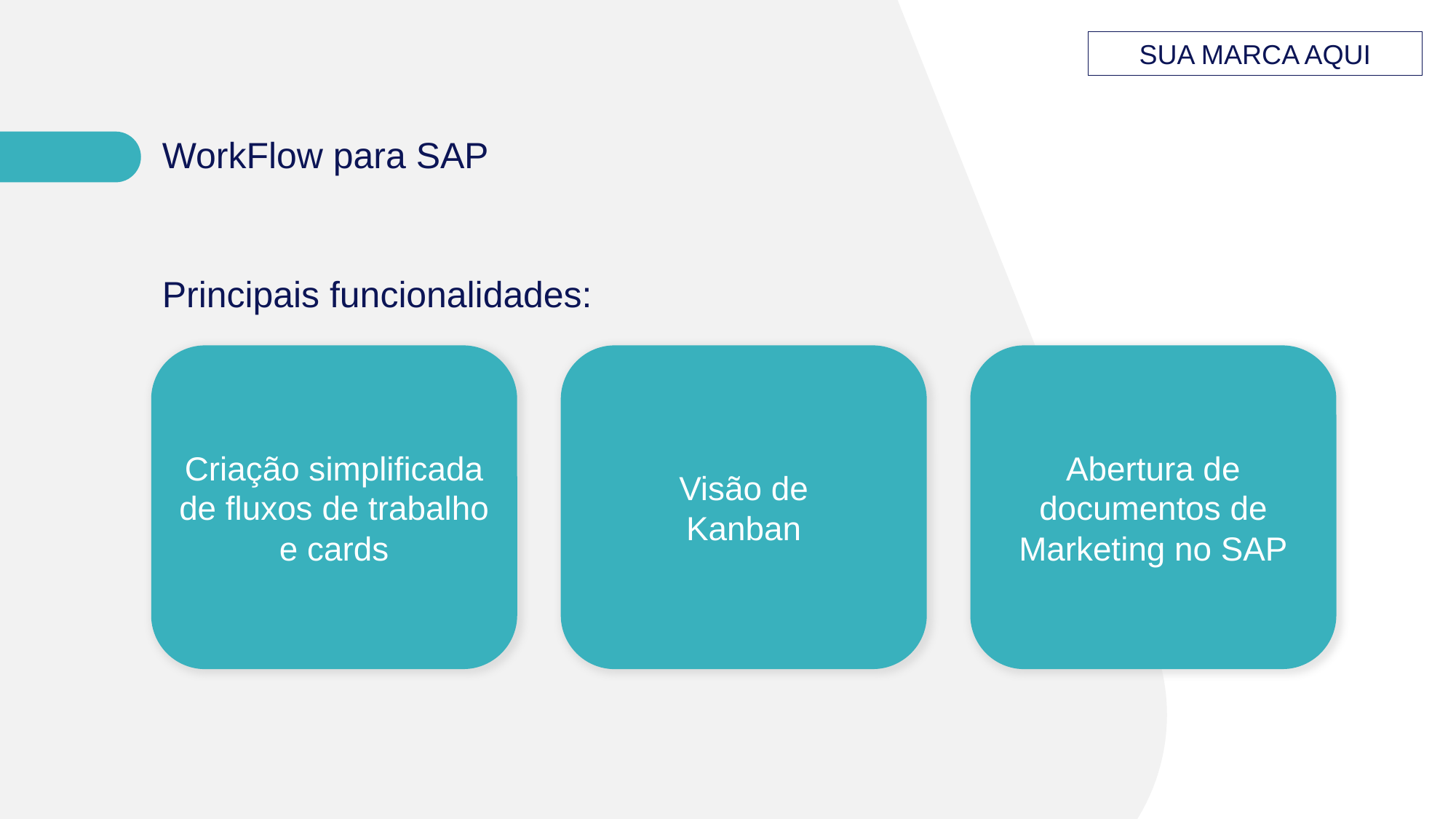

SUA MARCA AQUI

# WorkFlow para SAP
Principais funcionalidades:
Criação simplificada de fluxos de trabalho e cards
Visão de
Kanban
Abertura de documentos de Marketing no SAP